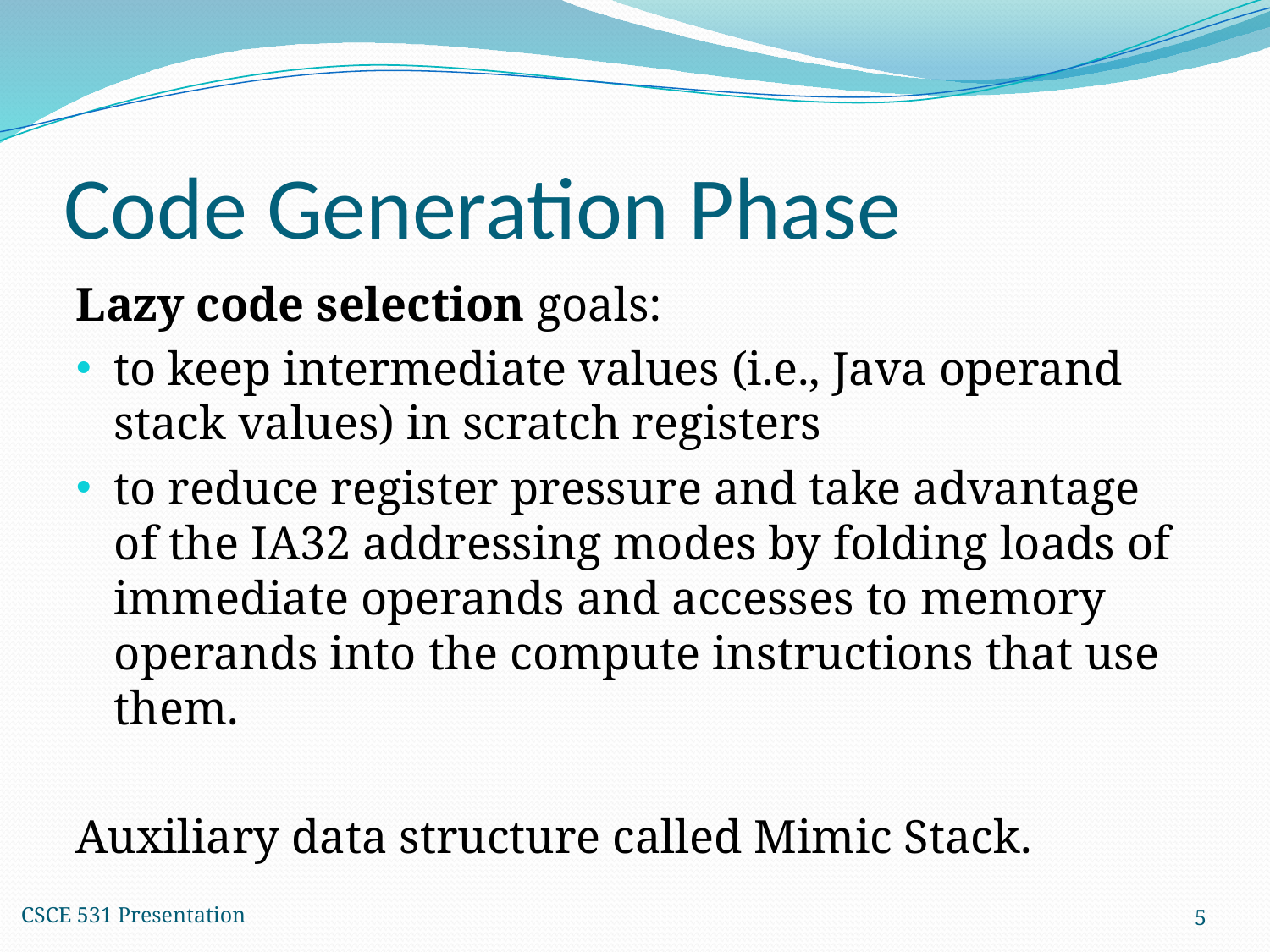

# Code Generation Phase
Lazy code selection goals:
to keep intermediate values (i.e., Java operand stack values) in scratch registers
to reduce register pressure and take advantage of the IA32 addressing modes by folding loads of immediate operands and accesses to memory operands into the compute instructions that use them.

Auxiliary data structure called Mimic Stack.
CSCE 531 Presentation
5